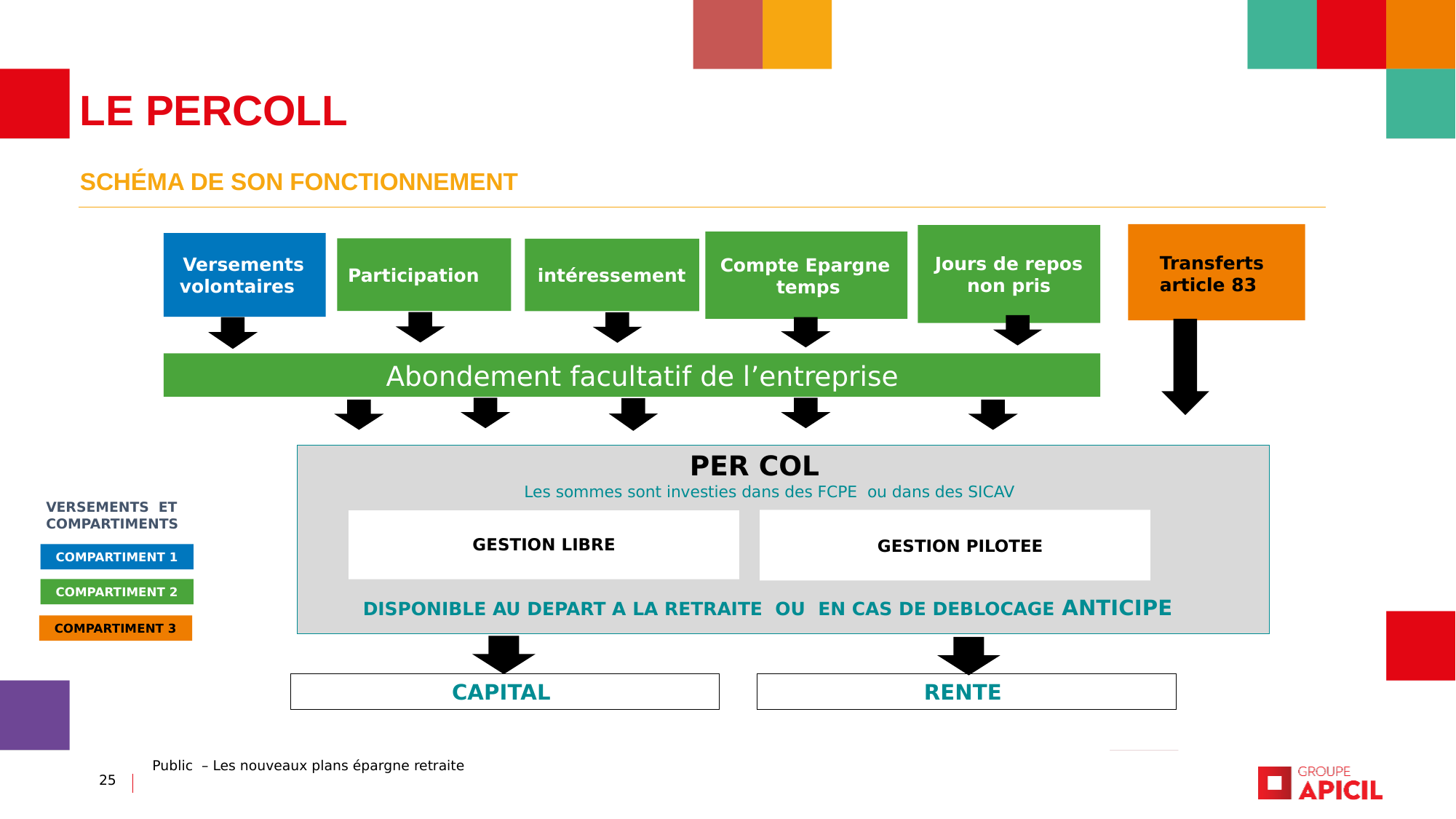

LE PERCOLL
schéma de son fonctionnement

Transferts article 83

Jours de repos non pris

Compte Epargne
 temps

Versements volontaires

Participation

intéressement

Abondement facultatif de l’entreprise

Per col

Les sommes sont investies dans des FCPE  ou dans des SICAV
Versements  et  compartiments

GESTION PILOTEE

GESTION LIBRE
Compartiment 1
Compartiment 2
DISPONIBLE AU DEPART A LA RETRAITE  OU  EN CAS DE DEBLOCAGE ANTICIPE
Compartiment 3

rente
CAPITAL
Public  – Les nouveaux plans épargne retraite
25